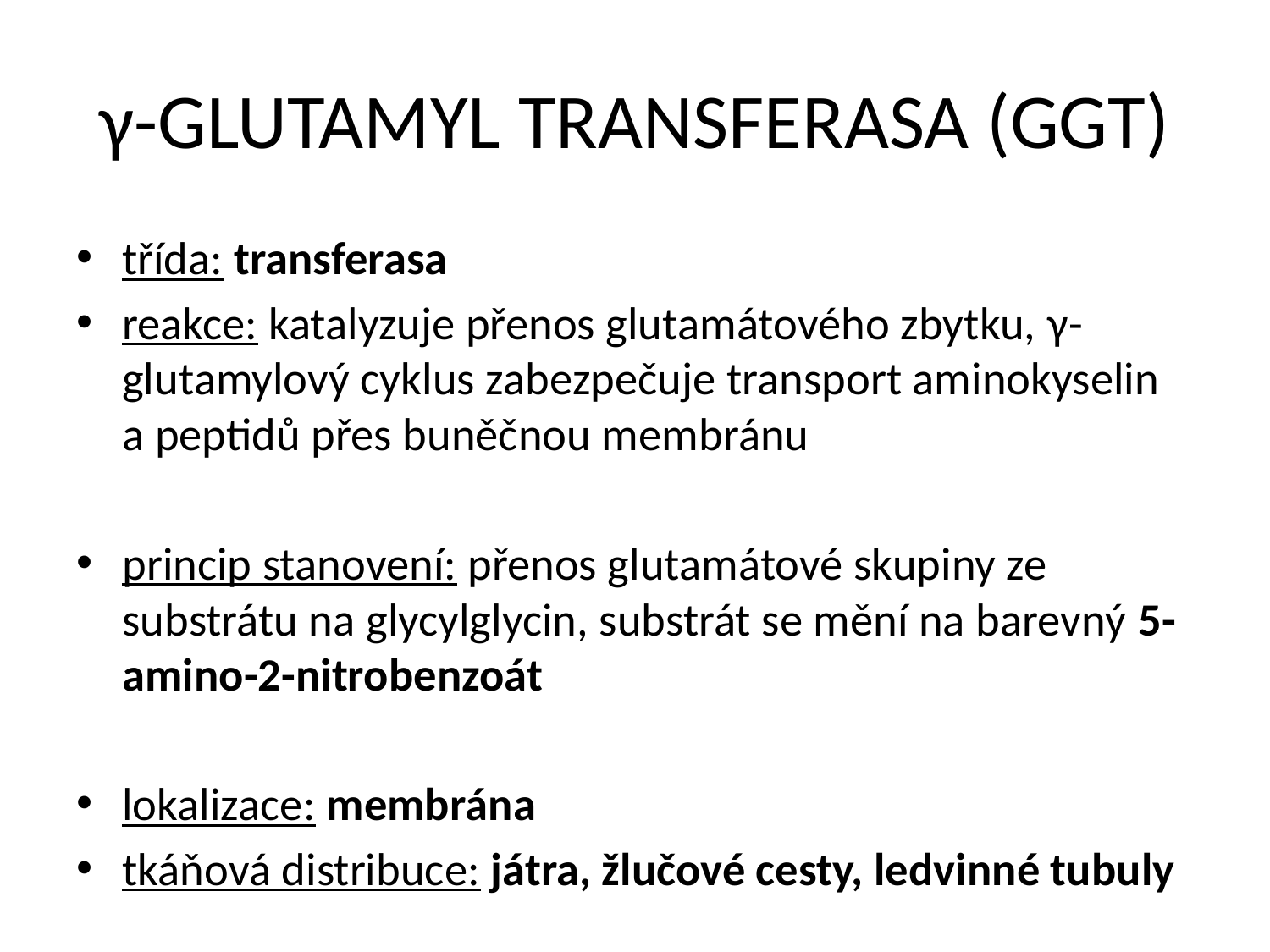

# γ-GLUTAMYL TRANSFERASA (GGT)
třída: transferasa
reakce: katalyzuje přenos glutamátového zbytku, γ-glutamylový cyklus zabezpečuje transport aminokyselin a peptidů přes buněčnou membránu

princip stanovení: přenos glutamátové skupiny ze substrátu na glycylglycin, substrát se mění na barevný 5-amino-2-nitrobenzoát

lokalizace: membrána
tkáňová distribuce: játra, žlučové cesty, ledvinné tubuly